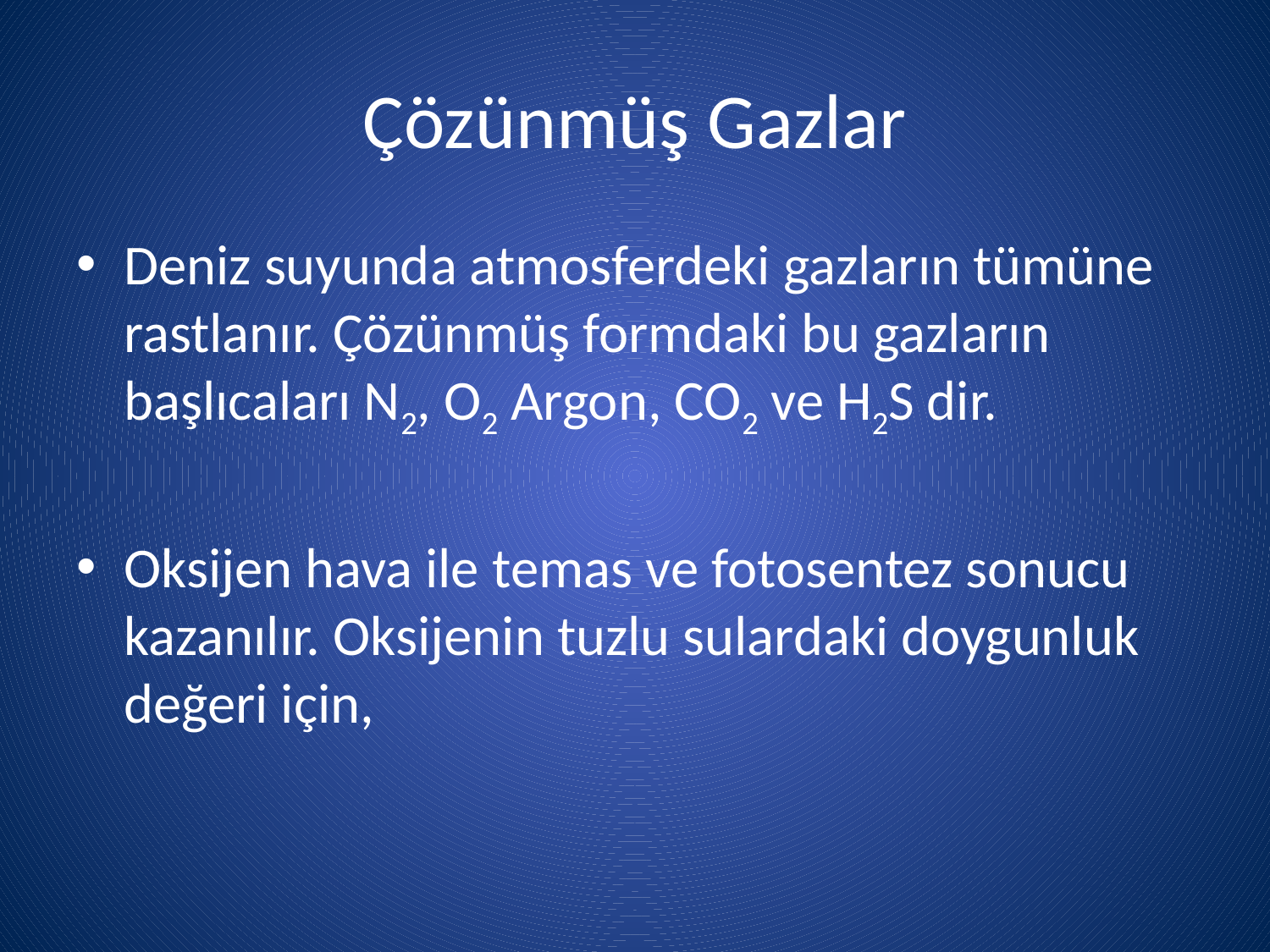

# Çözünmüş Gazlar
Deniz suyunda atmosferdeki gazların tümüne rastlanır. Çözünmüş formdaki bu gazların başlıcaları N2, O2 Argon, CO2 ve H2S dir.

Oksijen hava ile temas ve fotosentez sonucu kazanılır. Oksijenin tuzlu sulardaki doygunluk değeri için,